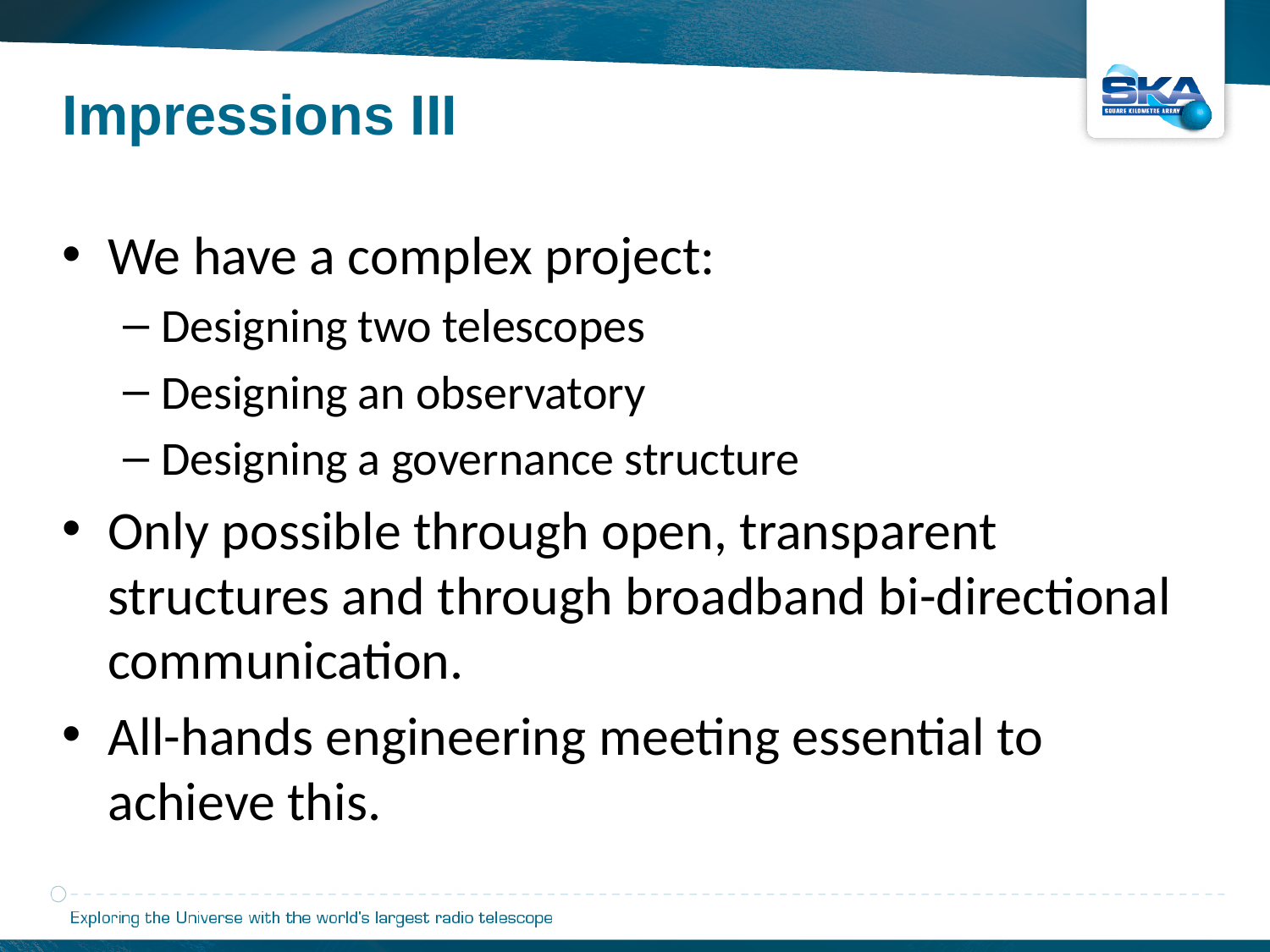

Impressions III
We have a complex project:
Designing two telescopes
Designing an observatory
Designing a governance structure
Only possible through open, transparent structures and through broadband bi-directional communication.
All-hands engineering meeting essential to achieve this.